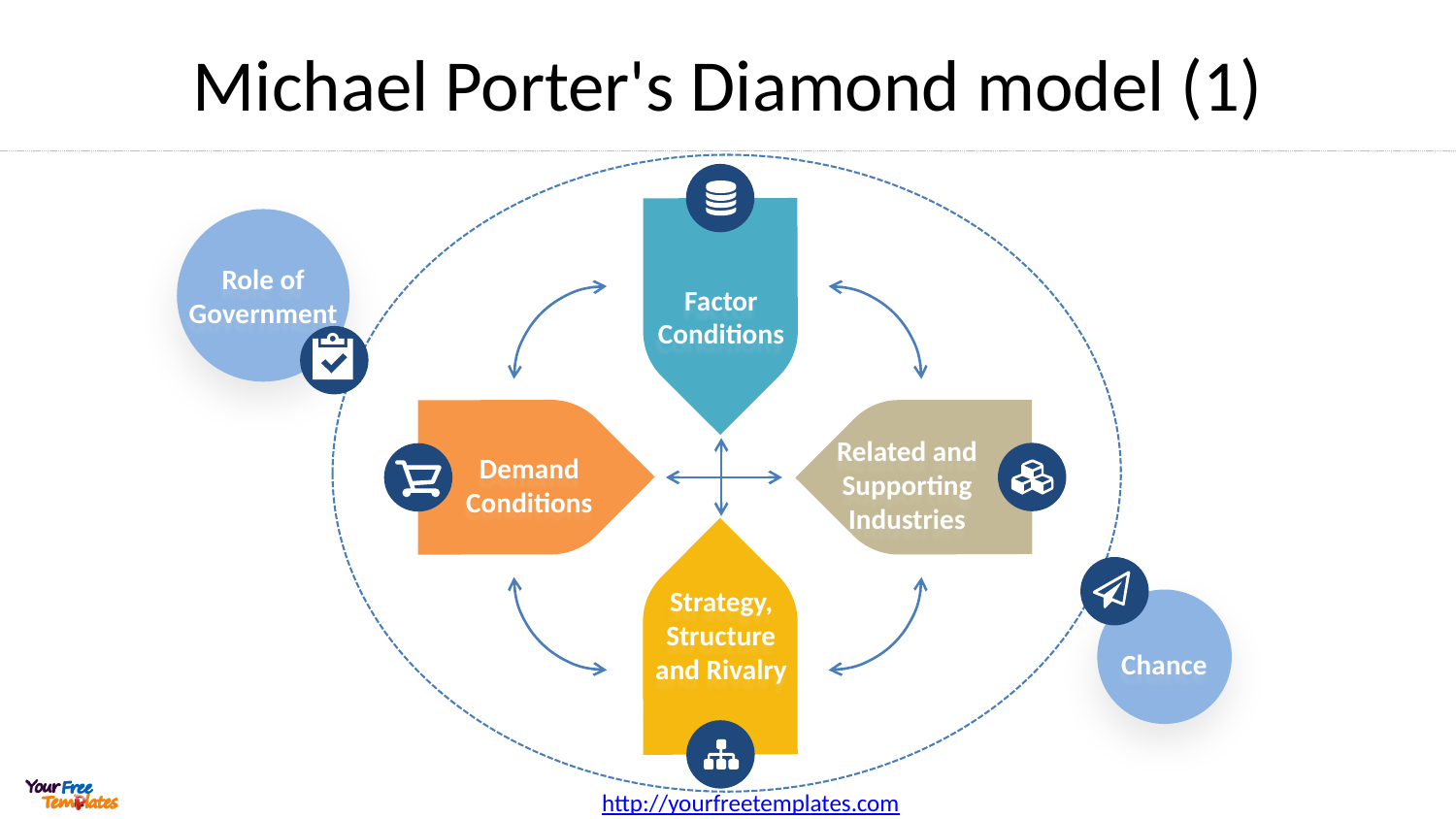

# Michael Porter's Diamond model (1)

Role of Government
Factor Conditions

Demand Conditions
Related and Supporting Industries

Chance
Strategy, Structure and Rivalry